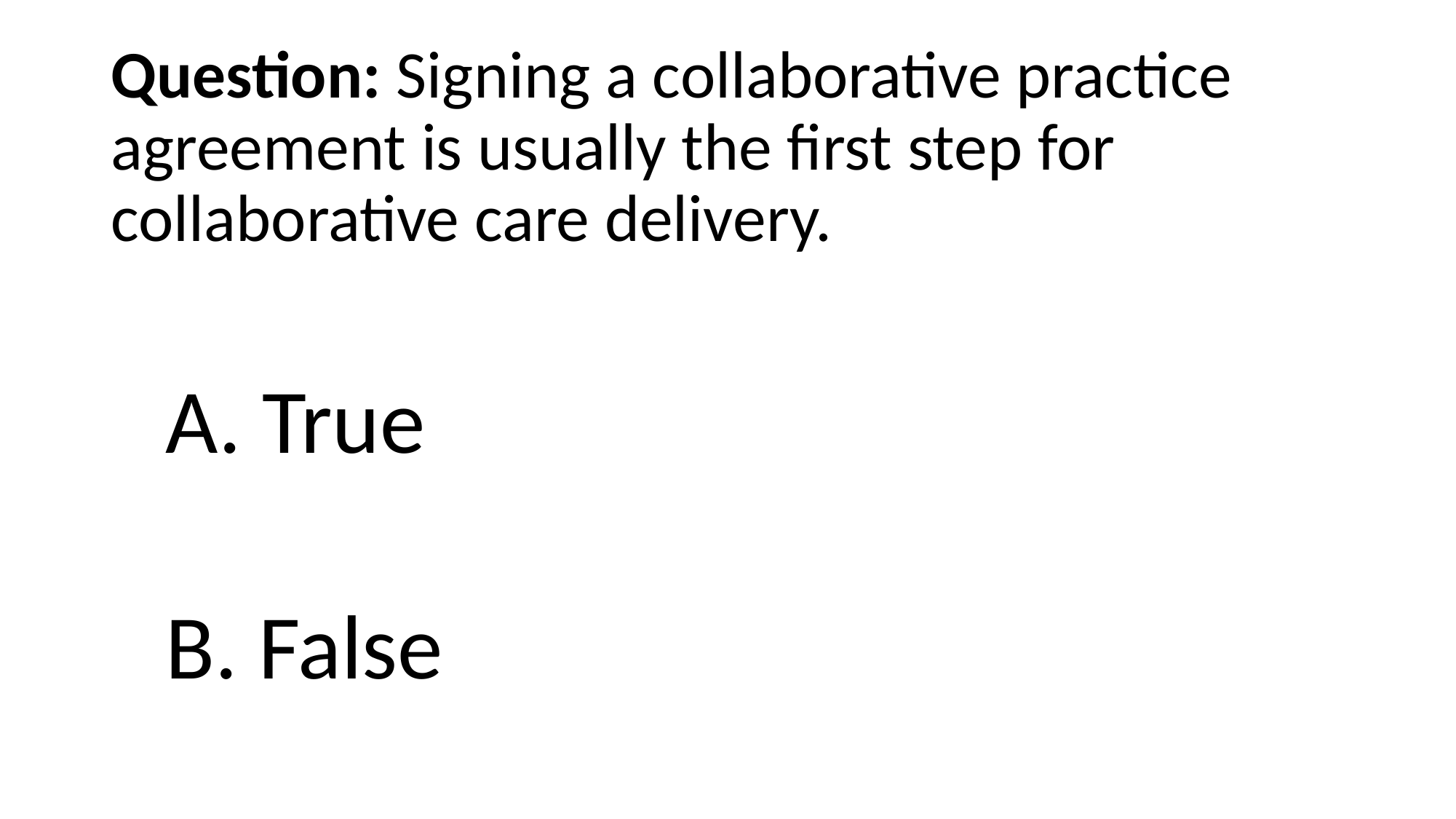

# Question: Signing a collaborative practice agreement is usually the first step for collaborative care delivery.

 True

 False